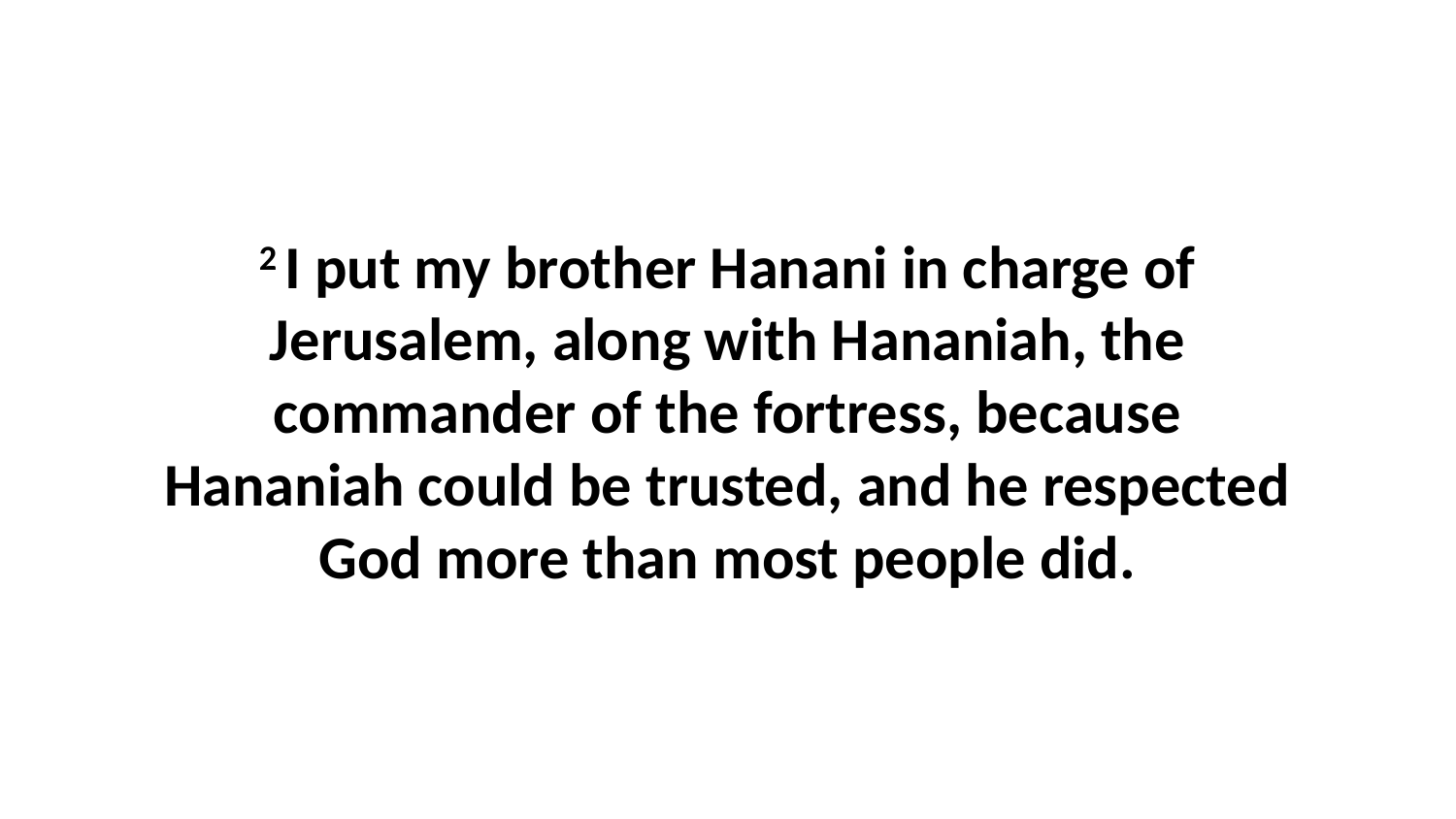

2 I put my brother Hanani in charge of Jerusalem, along with Hananiah, the commander of the fortress, because Hananiah could be trusted, and he respected God more than most people did.